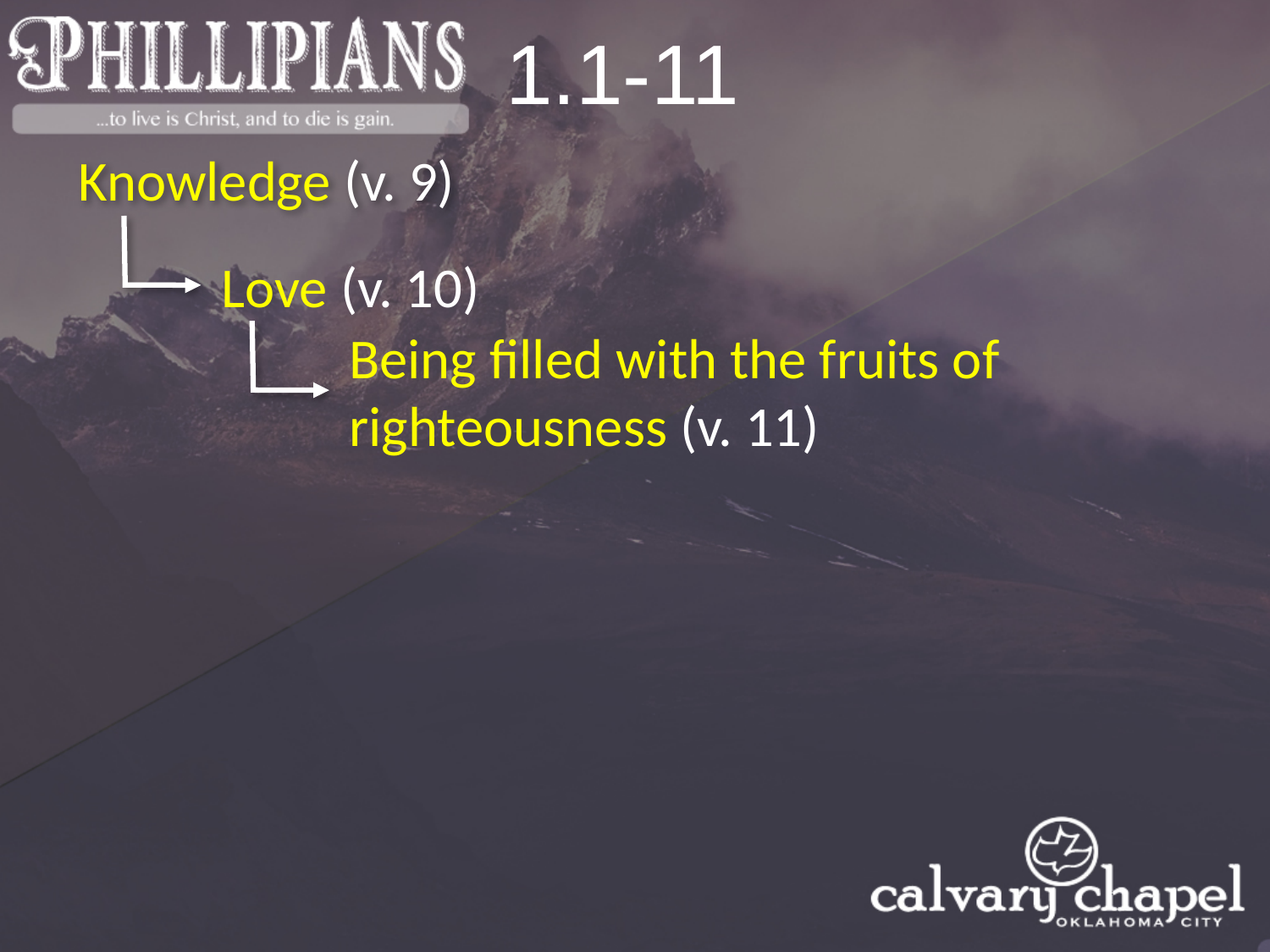

1.1-11
Knowledge (v. 9)

Love (v. 10)
Being filled with the fruits of righteousness (v. 11)